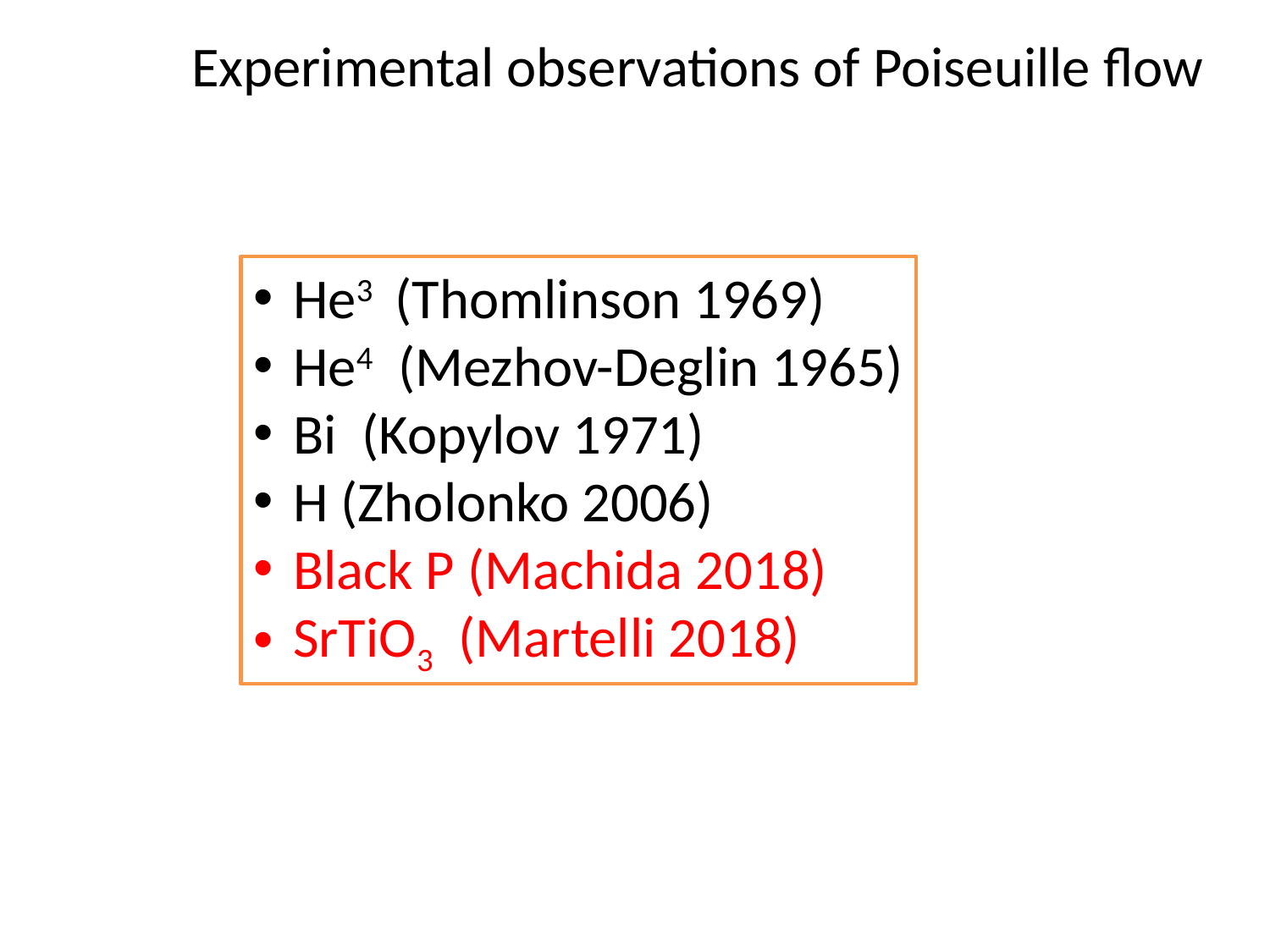

Experimental observations of Poiseuille flow
He3   (Thomlinson 1969)
He4  (Mezhov-Deglin 1965)
Bi  (Kopylov 1971)
H (Zholonko 2006)
Black P (Machida 2018)
SrTiO3  (Martelli 2018)